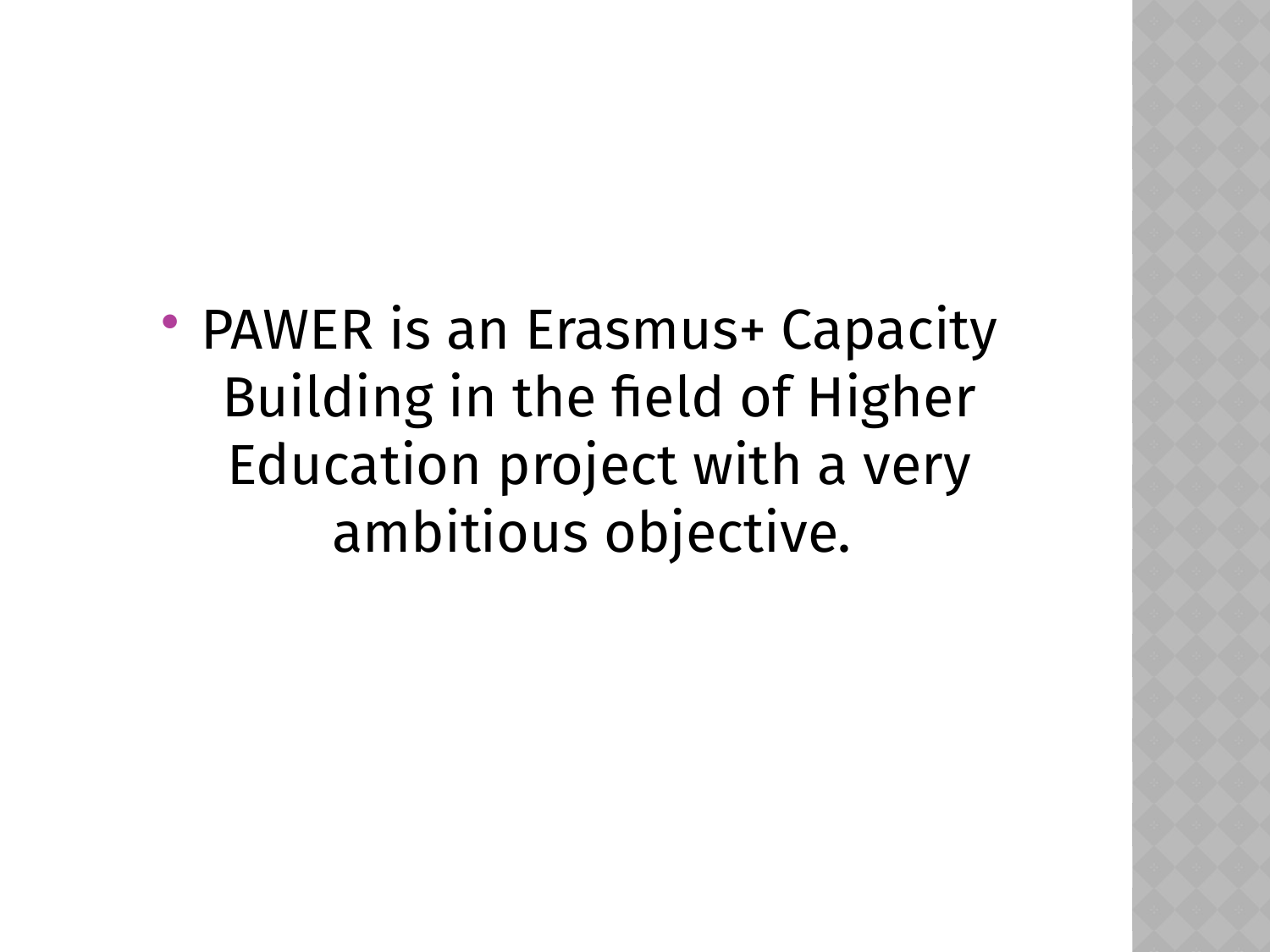

PAWER is an Erasmus+ Capacity Building in the field of Higher Education project with a very ambitious objective.